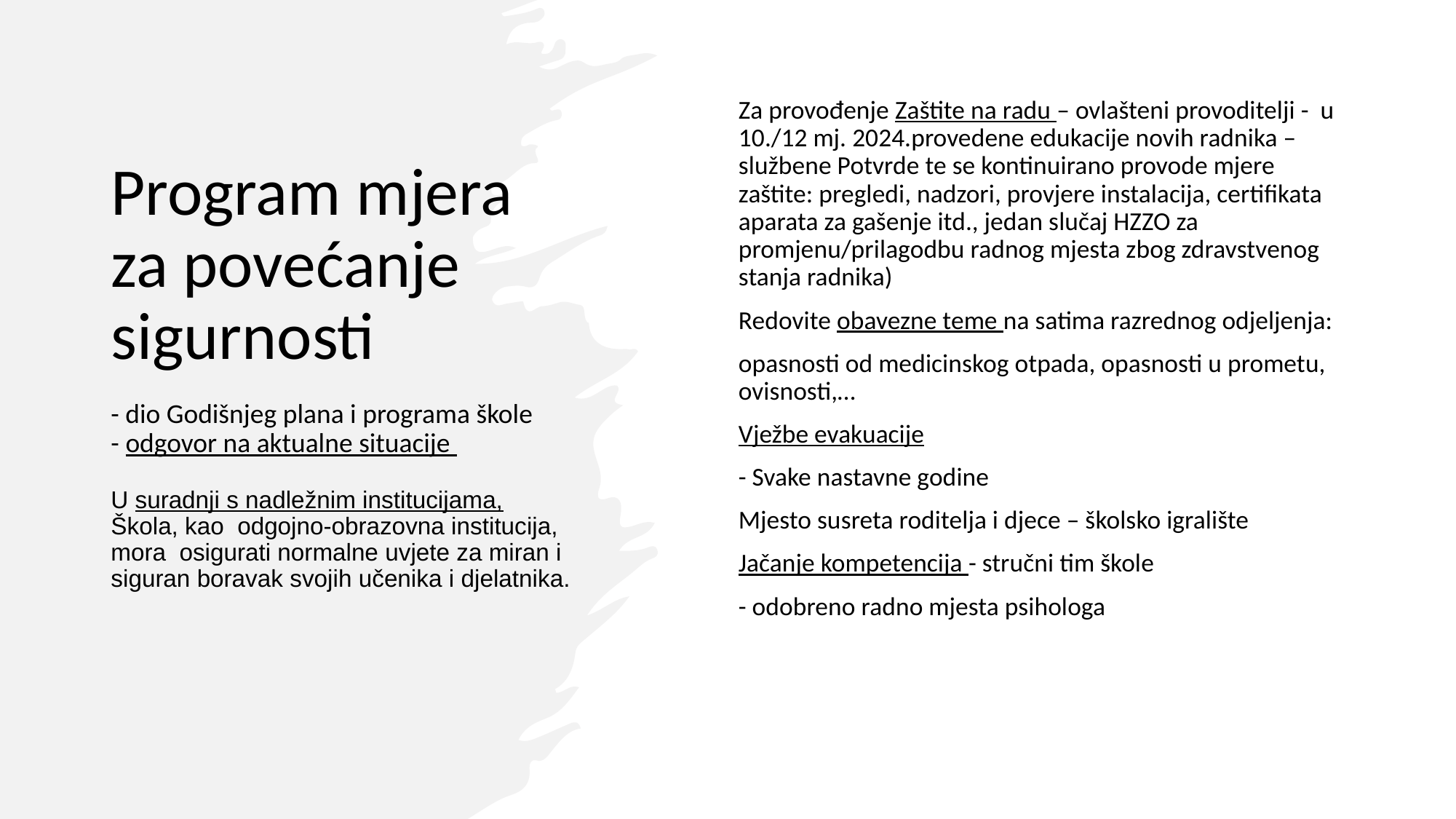

# Program mjera za povećanje sigurnosti - dio Godišnjeg plana i programa škole - odgovor na aktualne situacije U suradnji s nadležnim institucijama, Škola, kao  odgojno-obrazovna institucija, mora  osigurati normalne uvjete za miran i siguran boravak svojih učenika i djelatnika.

Za provođenje Zaštite na radu – ovlašteni provoditelji -  u 10./12 mj. 2024.provedene edukacije novih radnika – službene Potvrde te se kontinuirano provode mjere zaštite: pregledi, nadzori, provjere instalacija, certifikata aparata za gašenje itd., jedan slučaj HZZO za promjenu/prilagodbu radnog mjesta zbog zdravstvenog stanja radnika)
Redovite obavezne teme na satima razrednog odjeljenja:
opasnosti od medicinskog otpada, opasnosti u prometu, ovisnosti,…
Vježbe evakuacije
- Svake nastavne godine
Mjesto susreta roditelja i djece – školsko igralište
Jačanje kompetencija - stručni tim škole
- odobreno radno mjesta psihologa